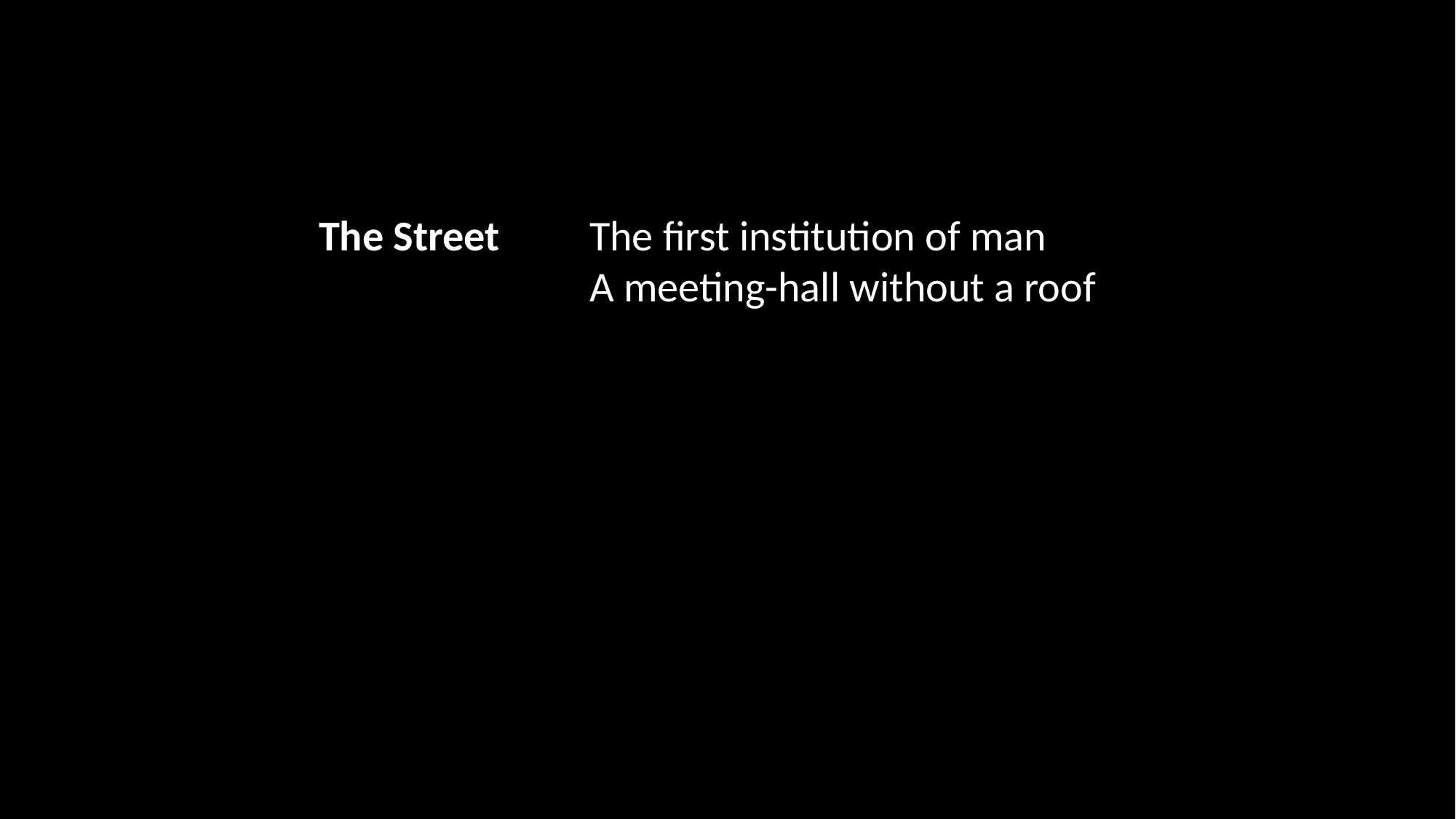

The Street
The first institution of man
A meeting-hall without a roof